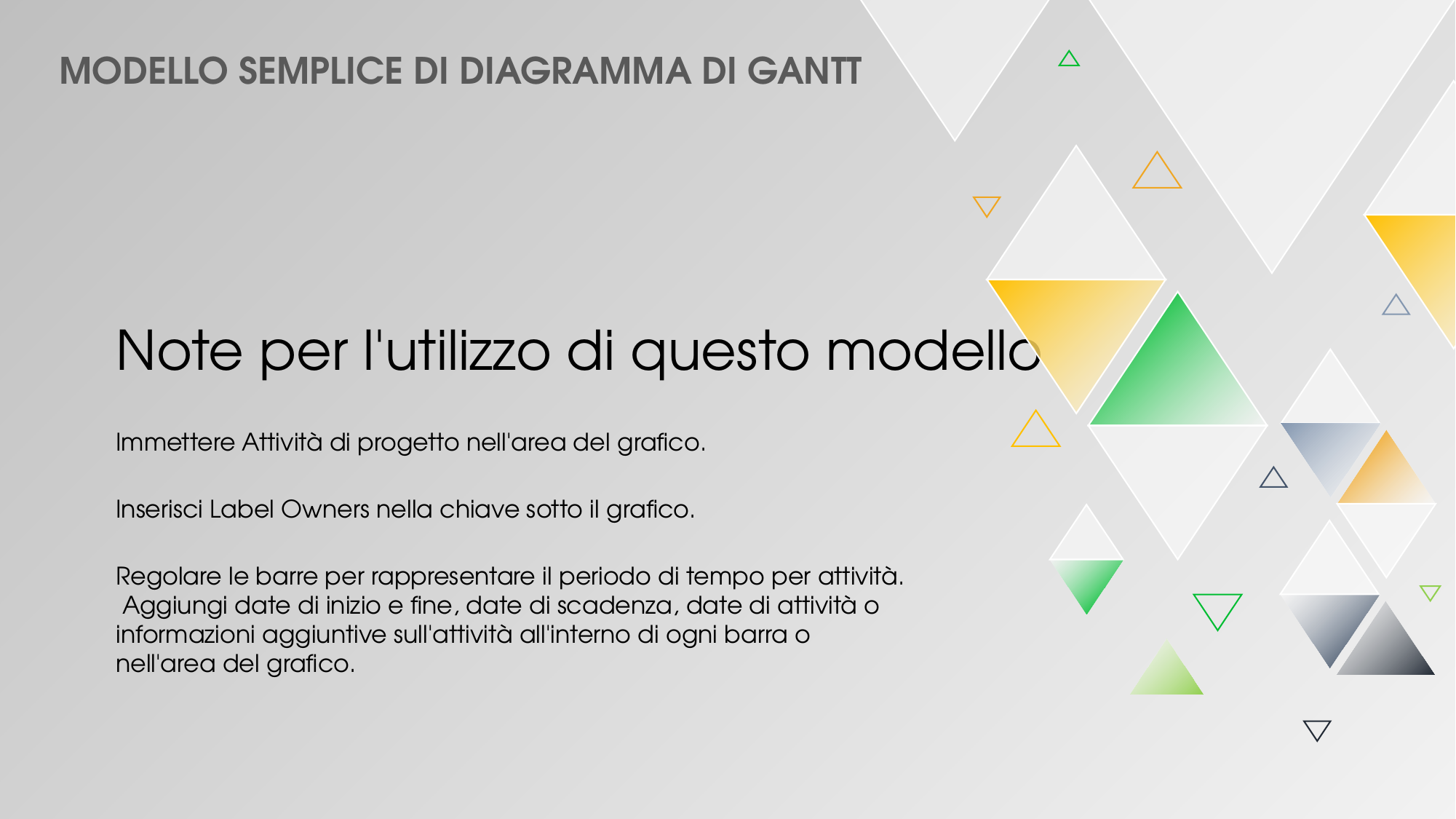

MODELLO SEMPLICE DI DIAGRAMMA DI GANTT
Note per l'utilizzo di questo modello
Immettere Attività di progetto nell'area del grafico.

Inserisci Label Owners nella chiave sotto il grafico.

Regolare le barre per rappresentare il periodo di tempo per attività.  Aggiungi date di inizio e fine, date di scadenza, date di attività o informazioni aggiuntive sull'attività all'interno di ogni barra o nell'area del grafico.